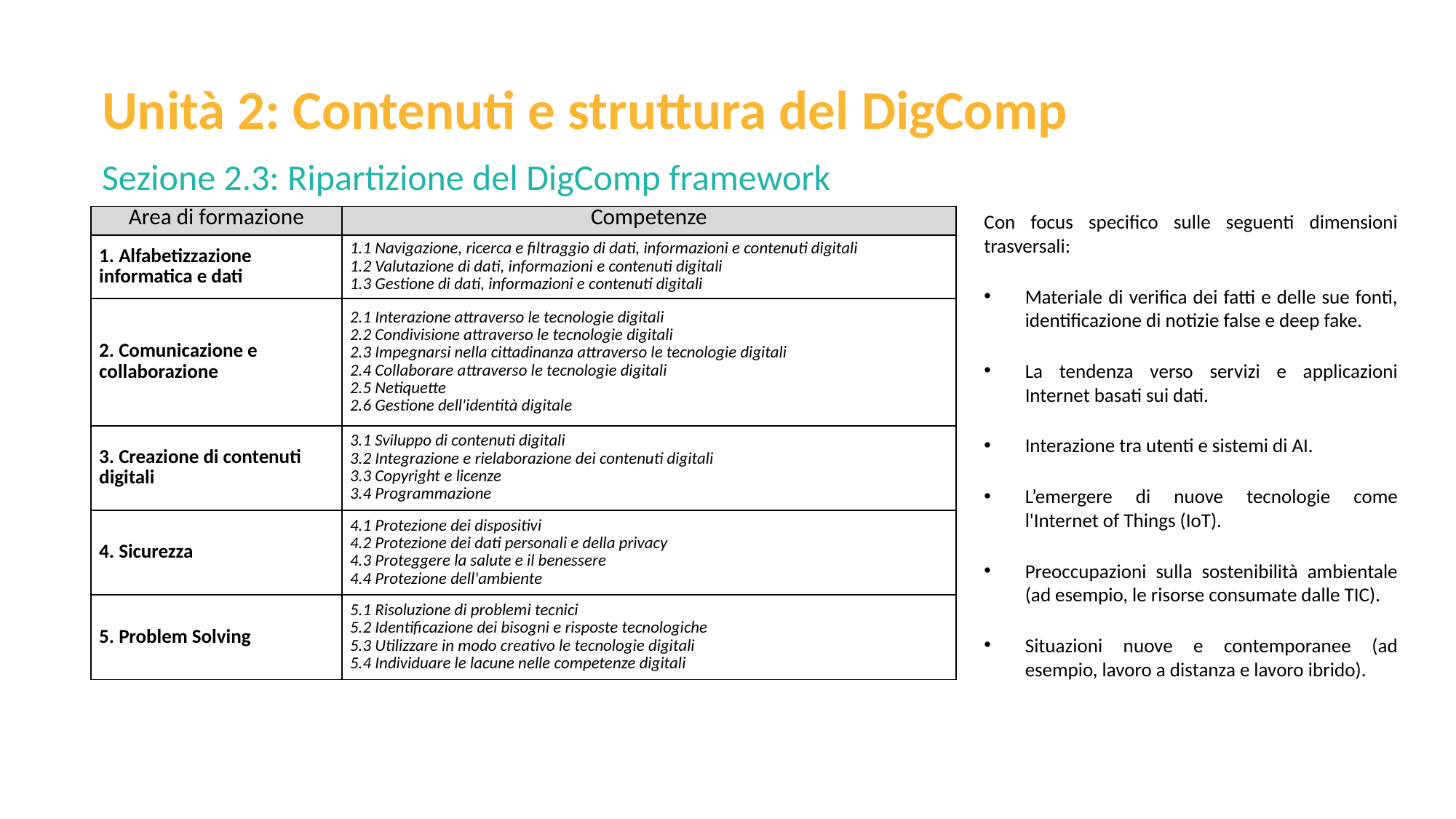

Unità 2: Contenuti e struttura del DigComp
Sezione 2.3: Ripartizione del DigComp framework
Con focus specifico sulle seguenti dimensioni trasversali:

Materiale di verifica dei fatti e delle sue fonti, identificazione di notizie false e deep fake.

La tendenza verso servizi e applicazioni Internet basati sui dati.

Interazione tra utenti e sistemi di AI.

L’emergere di nuove tecnologie come l'Internet of Things (IoT).

Preoccupazioni sulla sostenibilità ambientale (ad esempio, le risorse consumate dalle TIC).

Situazioni nuove e contemporanee (ad esempio, lavoro a distanza e lavoro ibrido).
| Area di formazione | Competenze |
| --- | --- |
| 1. Alfabetizzazione informatica e dati | 1.1 Navigazione, ricerca e filtraggio di dati, informazioni e contenuti digitali 1.2 Valutazione di dati, informazioni e contenuti digitali 1.3 Gestione di dati, informazioni e contenuti digitali |
| 2. Comunicazione e collaborazione | 2.1 Interazione attraverso le tecnologie digitali 2.2 Condivisione attraverso le tecnologie digitali 2.3 Impegnarsi nella cittadinanza attraverso le tecnologie digitali 2.4 Collaborare attraverso le tecnologie digitali 2.5 Netiquette 2.6 Gestione dell'identità digitale |
| 3. Creazione di contenuti digitali | 3.1 Sviluppo di contenuti digitali 3.2 Integrazione e rielaborazione dei contenuti digitali 3.3 Copyright e licenze 3.4 Programmazione |
| 4. Sicurezza | 4.1 Protezione dei dispositivi 4.2 Protezione dei dati personali e della privacy 4.3 Proteggere la salute e il benessere 4.4 Protezione dell'ambiente |
| 5. Problem Solving | 5.1 Risoluzione di problemi tecnici 5.2 Identificazione dei bisogni e risposte tecnologiche 5.3 Utilizzare in modo creativo le tecnologie digitali 5.4 Individuare le lacune nelle competenze digitali |